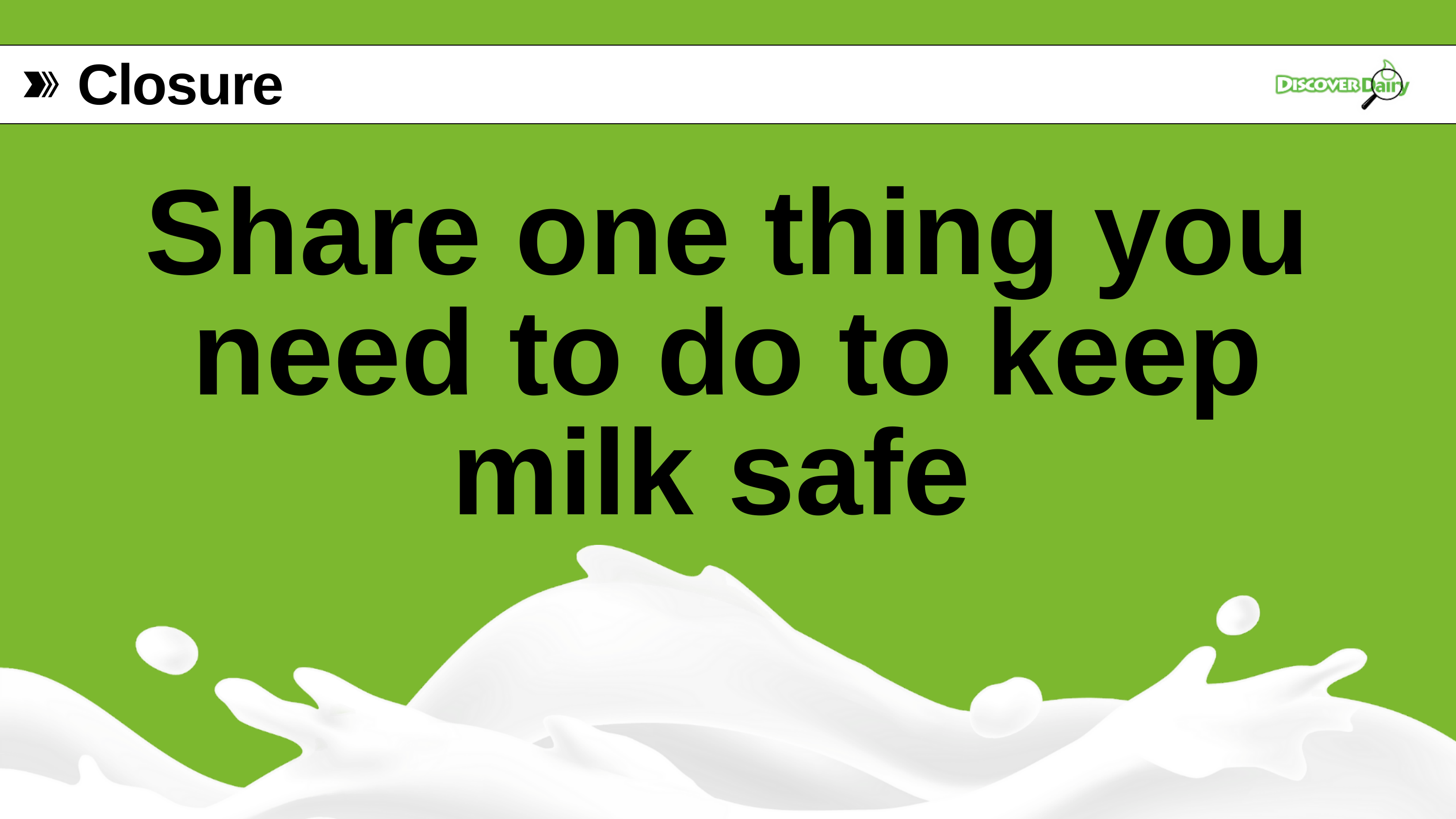

Closure

Share one thing you need to do to keep milk safe